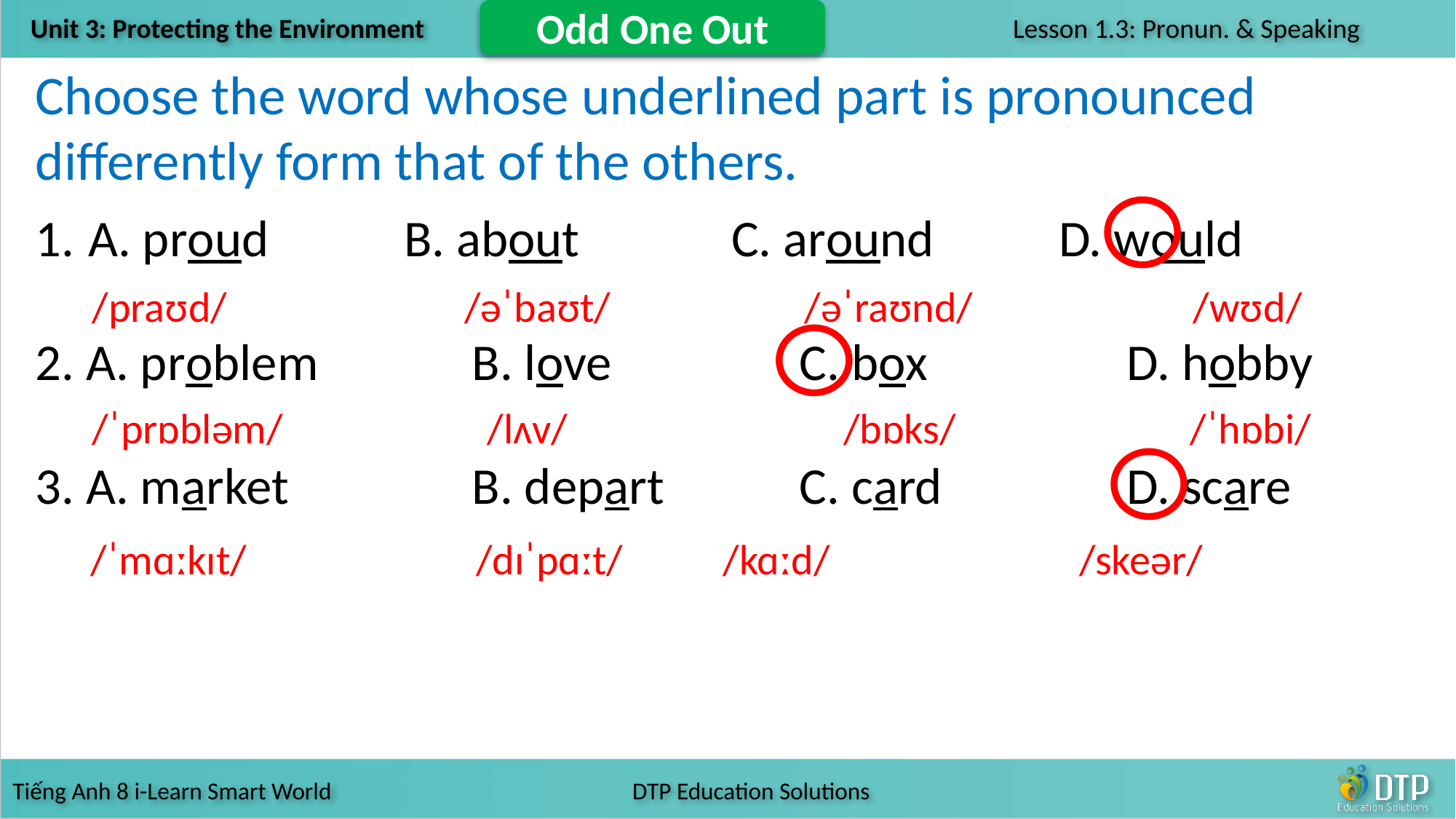

Odd One Out
Choose the word whose underlined part is pronounced differently form that of the others.
 A. proud		B. about          	C. around		D. would

2. A. problem        	B. love             	C. box		D. hobby

3. A. market     	 	B. depart		C. card		D. scare

/praʊd/ 	                /əˈbaʊt/ 		      /əˈraʊnd/ 		 /wʊd/

/ˈprɒbləm/ 		       /lʌv/ 		          /bɒks/		            /ˈhɒbi/

/ˈmɑːkɪt/ 		      /dɪˈpɑːt/ 	         /kɑːd/ 		            /skeər/